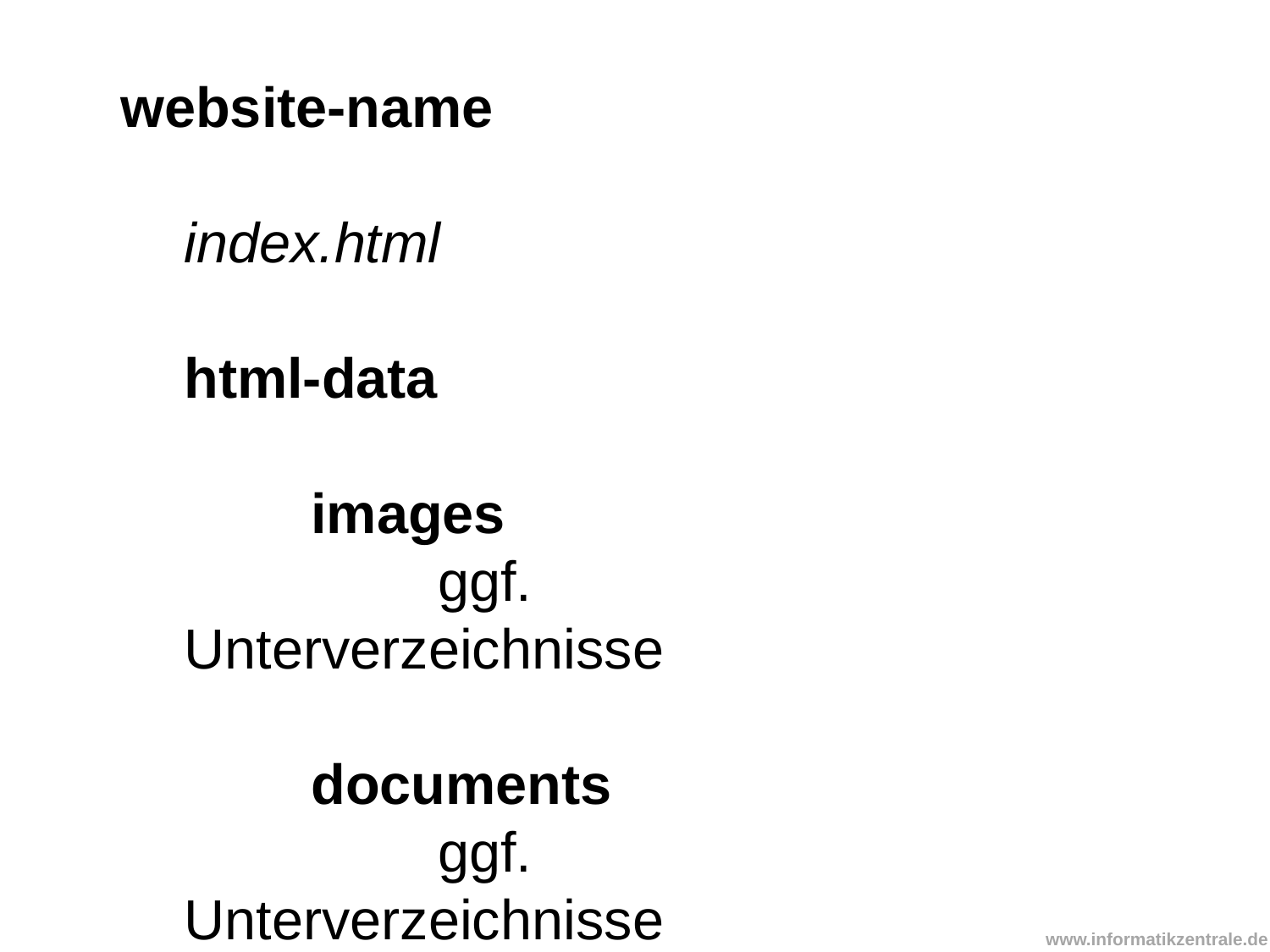

website-name

index.html

html-data

	images
		ggf. Unterverzeichnisse

	documents
		ggf. Unterverzeichnisse